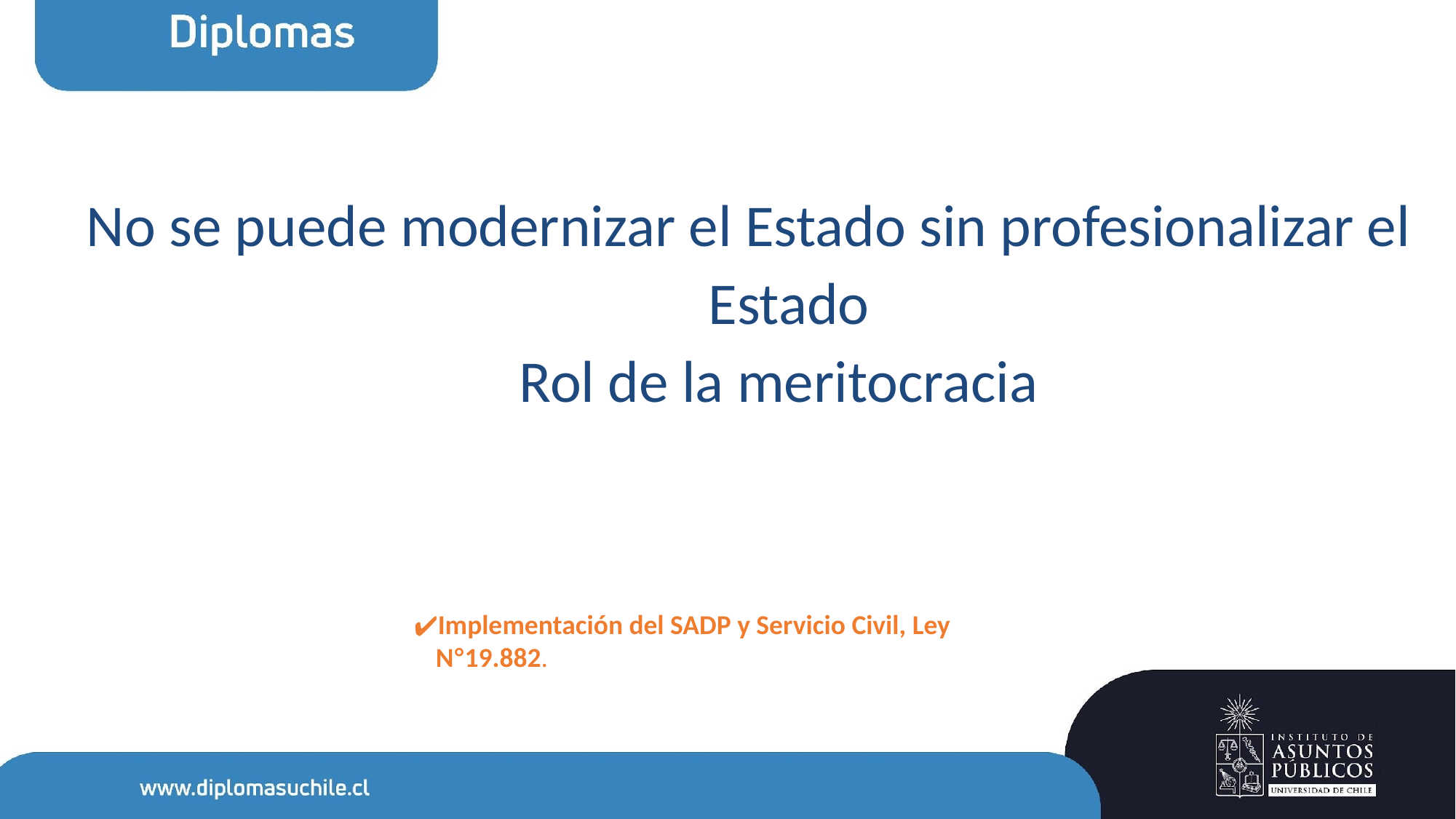

# No se puede modernizar el Estado sin profesionalizar el Estado
Rol de la meritocracia
Implementación del SADP y Servicio Civil, Ley N°19.882.